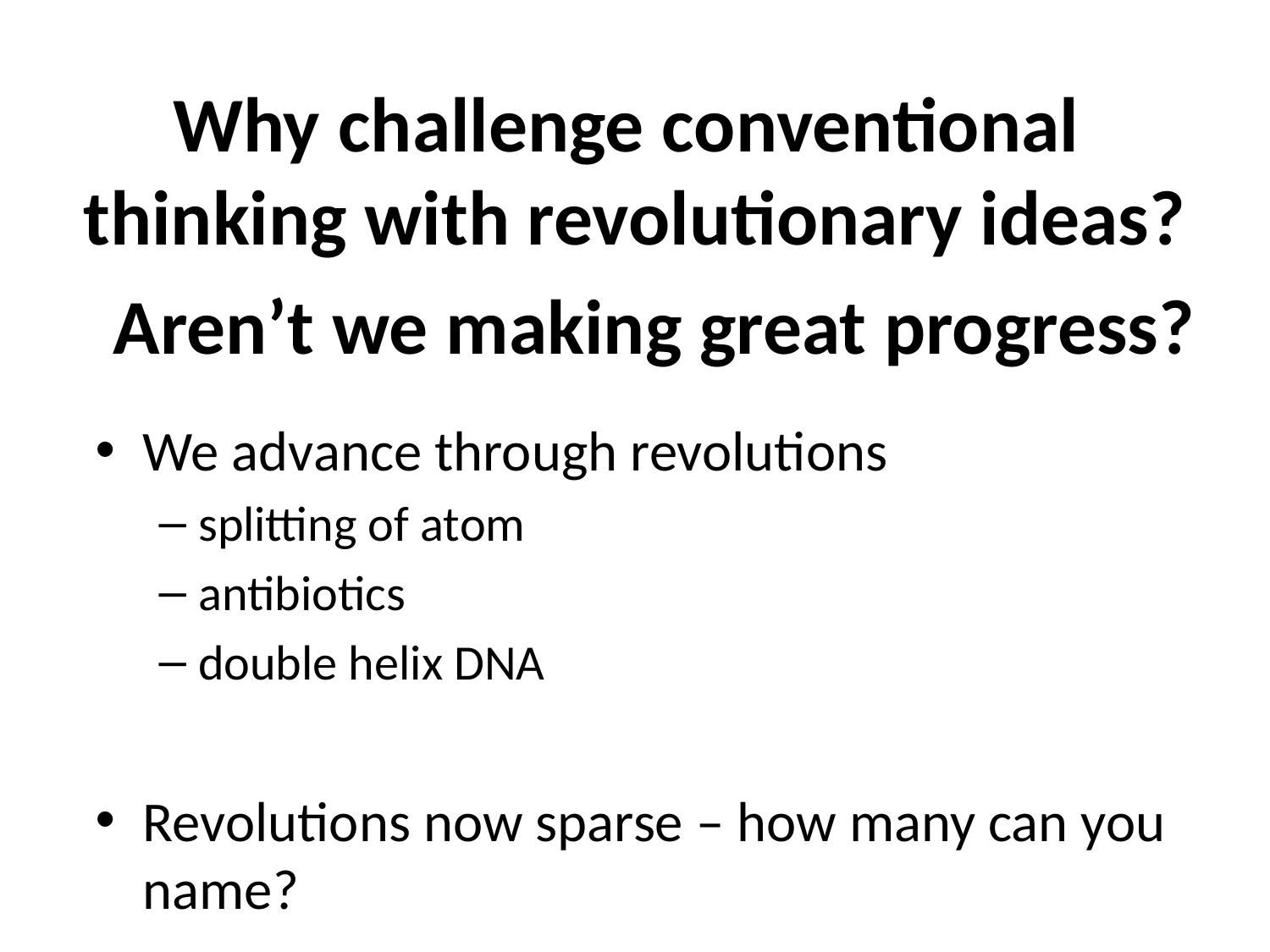

# Why challenge conventional thinking with revolutionary ideas?
Aren’t we making great progress?
We advance through revolutions
splitting of atom
antibiotics
double helix DNA

Revolutions now sparse – how many can you name?